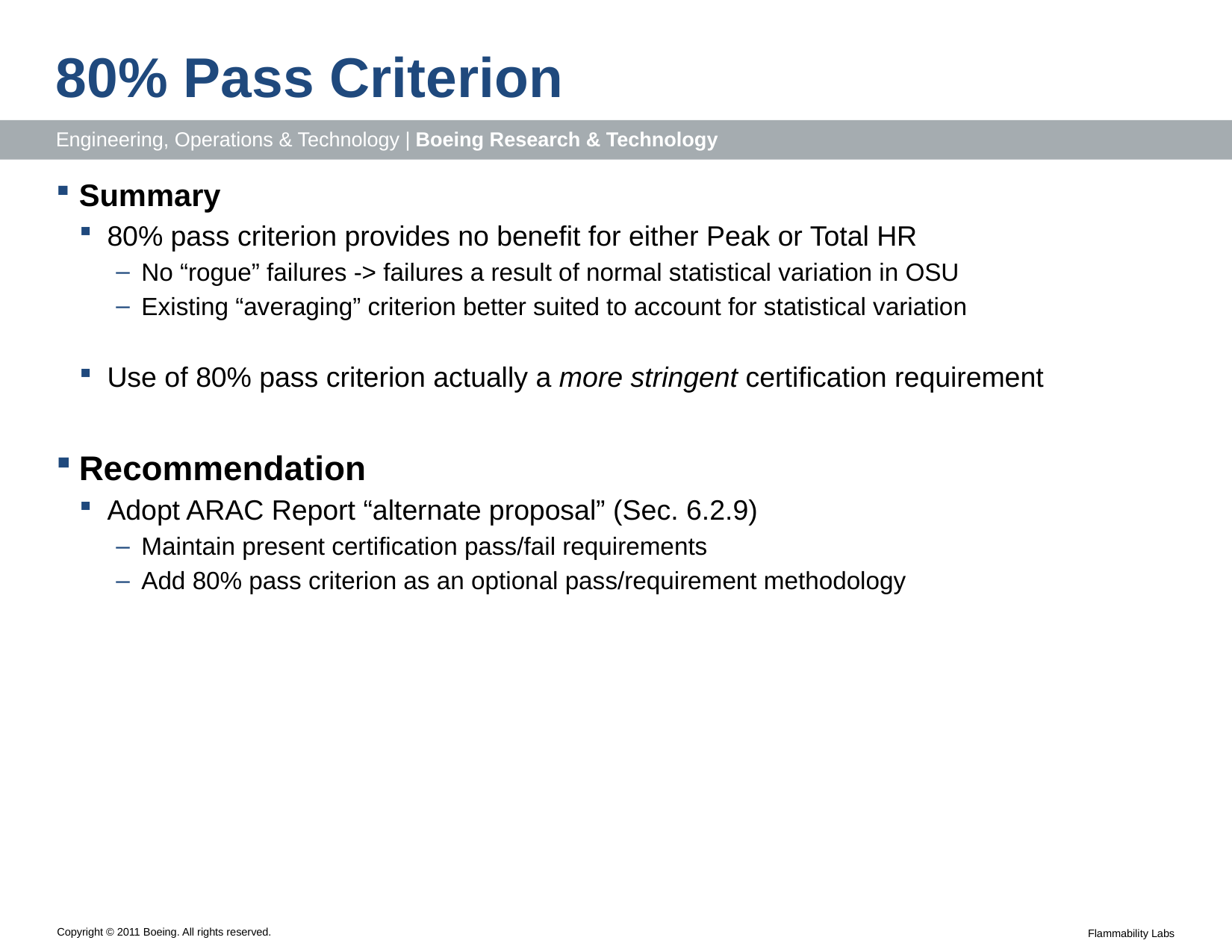

# 80% Pass Criterion
Summary
80% pass criterion provides no benefit for either Peak or Total HR
No “rogue” failures -> failures a result of normal statistical variation in OSU
Existing “averaging” criterion better suited to account for statistical variation

Use of 80% pass criterion actually a more stringent certification requirement

Recommendation
Adopt ARAC Report “alternate proposal” (Sec. 6.2.9)
Maintain present certification pass/fail requirements
Add 80% pass criterion as an optional pass/requirement methodology
Flammability Labs